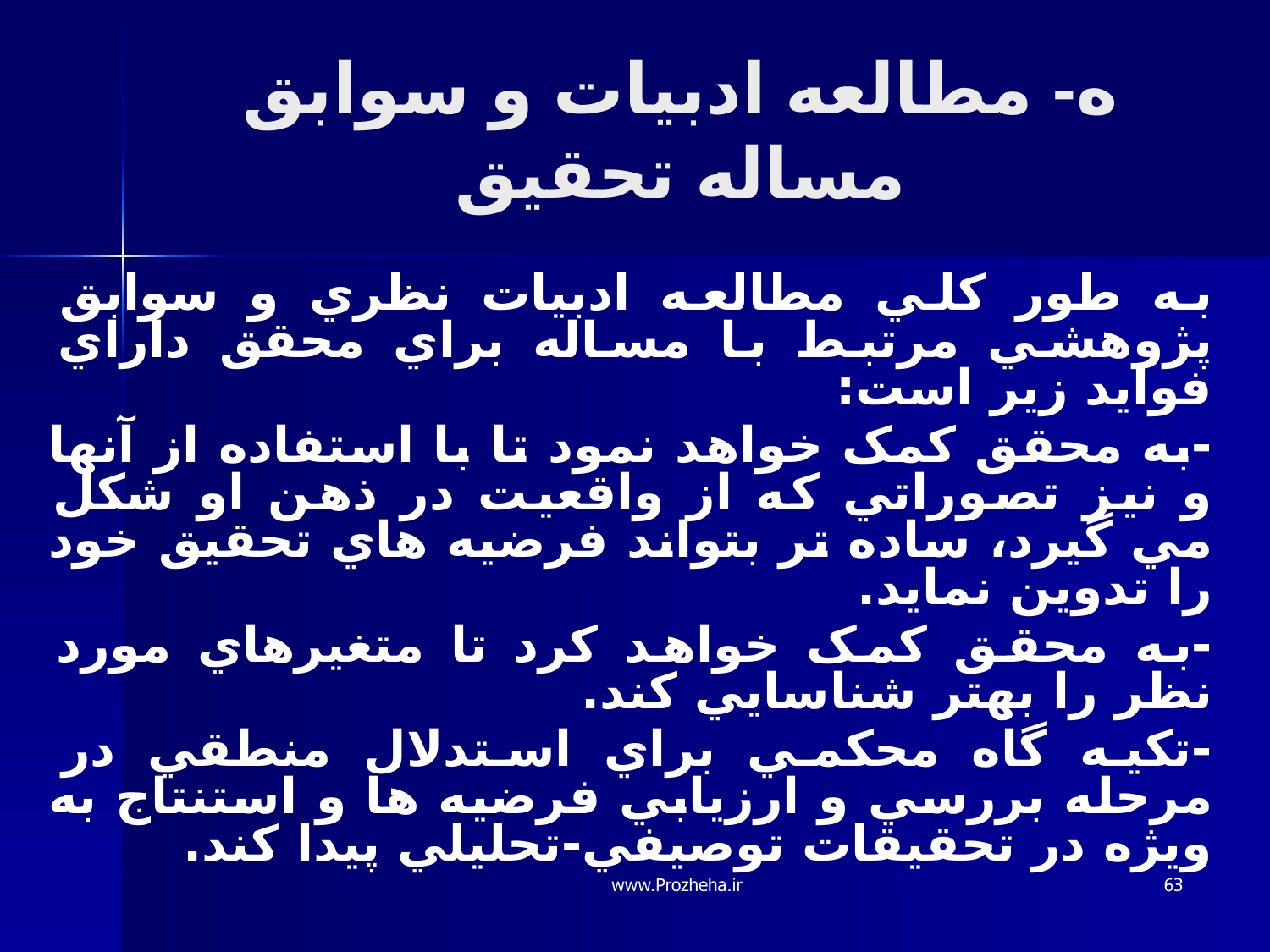

ه- مطالعه ادبيات و سوابق مساله تحقيق
به طور کلي مطالعه ادبيات نظري و سوابق پژوهشي مرتبط با مساله براي محقق داراي فوايد زير است:
-به محقق کمک خواهد نمود تا با استفاده از آنها و نيز تصوراتي که از واقعيت در ذهن او شکل مي گيرد، ساده تر بتواند فرضيه هاي تحقيق خود را تدوين نمايد.
-به محقق کمک خواهد کرد تا متغيرهاي مورد نظر را بهتر شناسايي کند.
-تکيه گاه محکمي براي استدلال منطقي در مرحله بررسي و ارزيابي فرضيه ها و استنتاج به ويژه در تحقيقات توصيفي-تحليلي پيدا کند.
www.Prozheha.ir
63